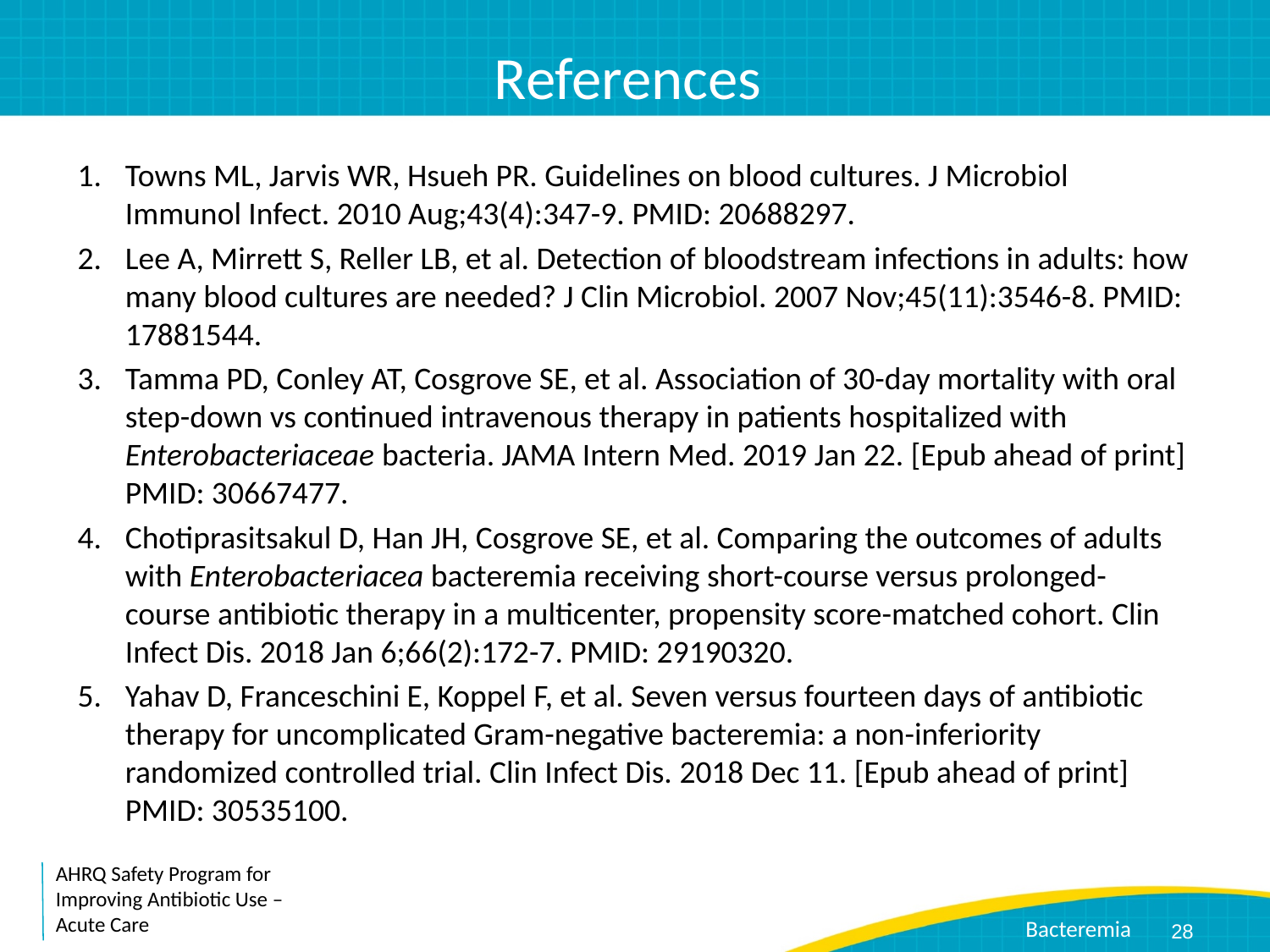

# References
Towns ML, Jarvis WR, Hsueh PR. Guidelines on blood cultures. J Microbiol Immunol Infect. 2010 Aug;43(4):347-9. PMID: 20688297.
Lee A, Mirrett S, Reller LB, et al. Detection of bloodstream infections in adults: how many blood cultures are needed? J Clin Microbiol. 2007 Nov;45(11):3546-8. PMID: 17881544.
Tamma PD, Conley AT, Cosgrove SE, et al. Association of 30-day mortality with oral step-down vs continued intravenous therapy in patients hospitalized with Enterobacteriaceae bacteria. JAMA Intern Med. 2019 Jan 22. [Epub ahead of print] PMID: 30667477.
Chotiprasitsakul D, Han JH, Cosgrove SE, et al. Comparing the outcomes of adults with Enterobacteriacea bacteremia receiving short-course versus prolonged-course antibiotic therapy in a multicenter, propensity score-matched cohort. Clin Infect Dis. 2018 Jan 6;66(2):172-7. PMID: 29190320.
Yahav D, Franceschini E, Koppel F, et al. Seven versus fourteen days of antibiotic therapy for uncomplicated Gram-negative bacteremia: a non-inferiority randomized controlled trial. Clin Infect Dis. 2018 Dec 11. [Epub ahead of print] PMID: 30535100.
28